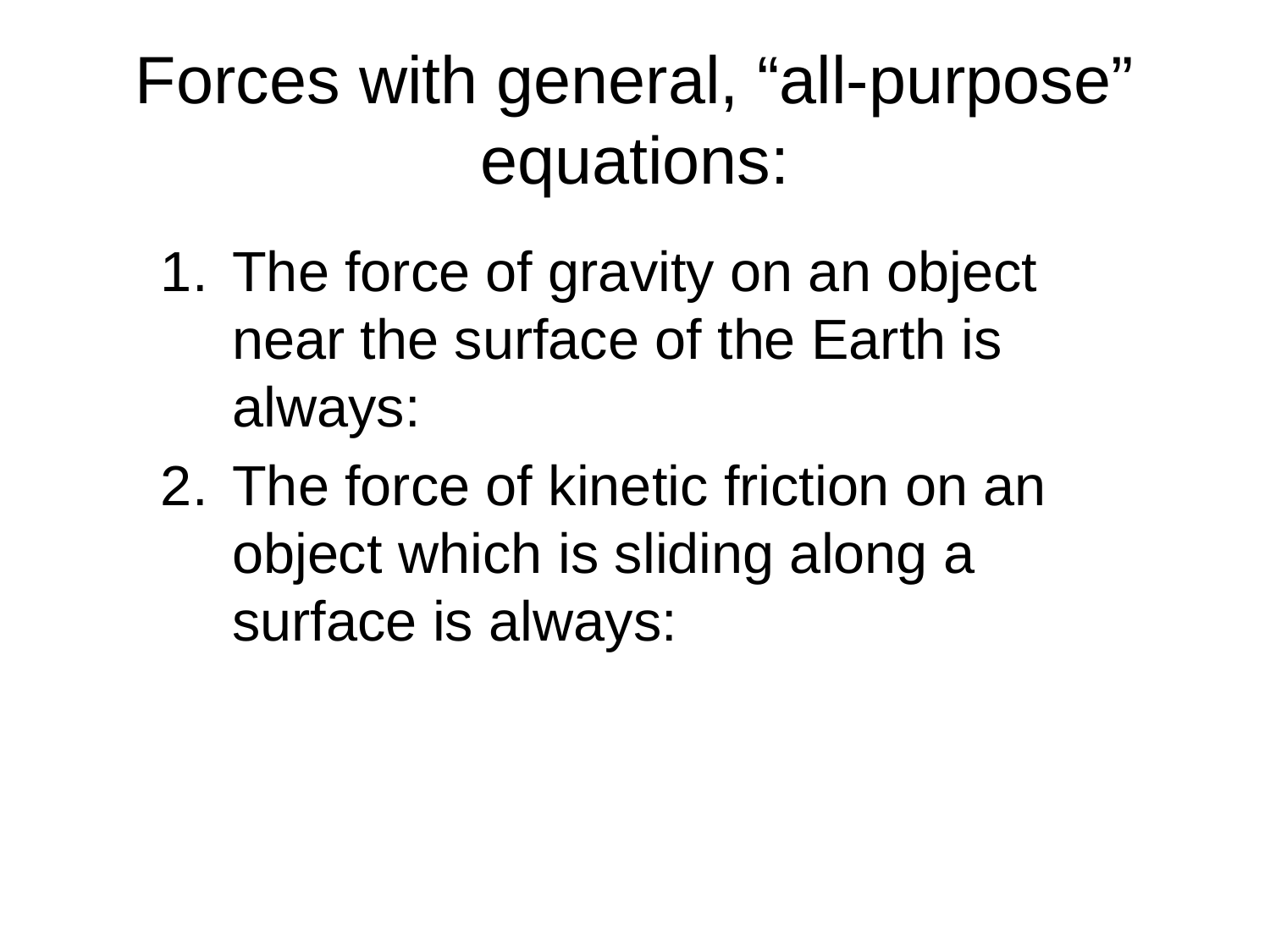

# Forces with general, “all-purpose” equations:
The force of gravity on an object near the surface of the Earth is always:
The force of kinetic friction on an object which is sliding along a surface is always: